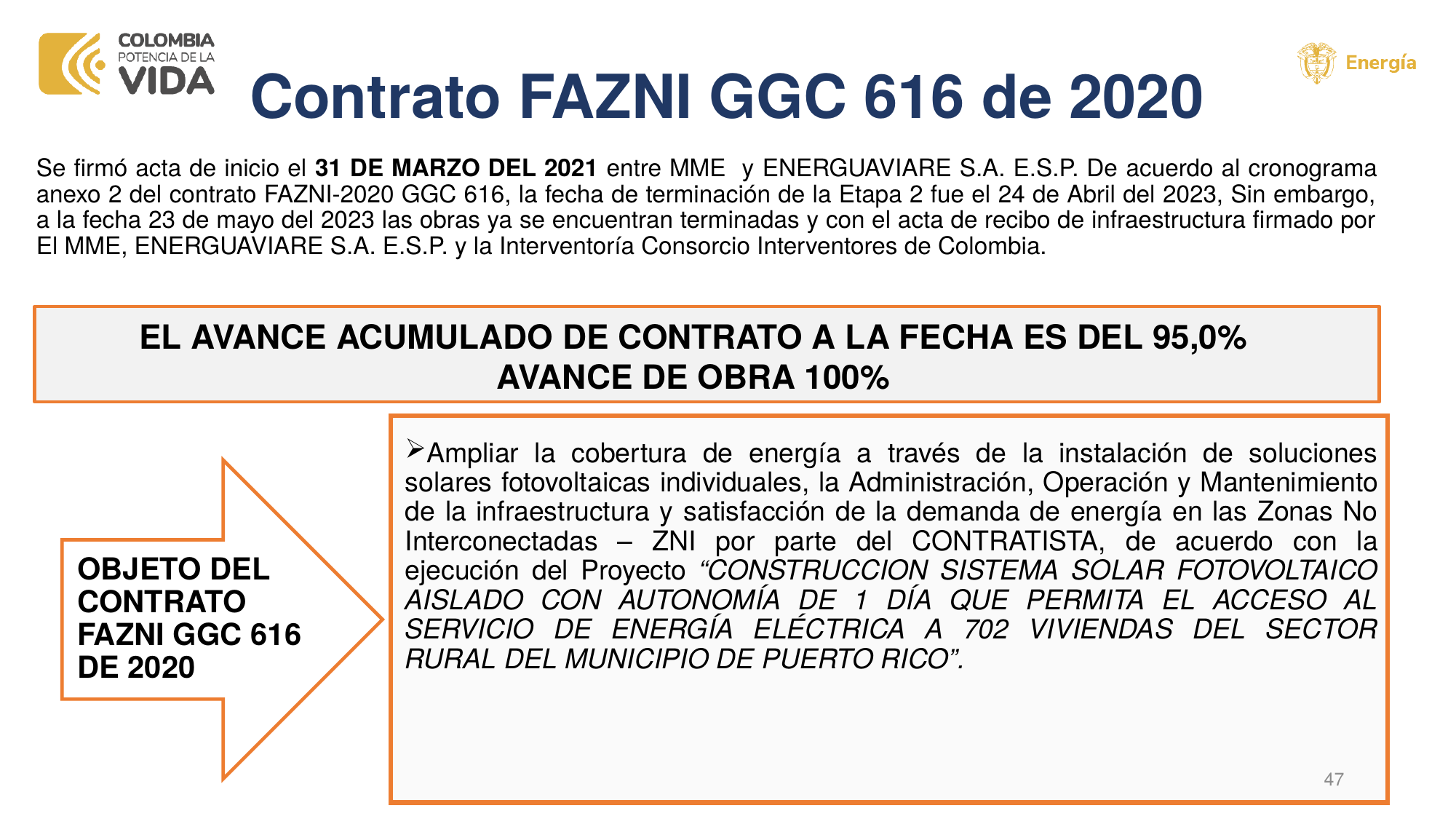

# Contrato FAZNI GGC 616 de 2020
Se firmó acta de inicio el 31 DE MARZO DEL 2021 entre MME  y ENERGUAVIARE S.A. E.S.P. De acuerdo al cronograma anexo 2 del contrato FAZNI-2020 GGC 616, la fecha de terminación de la Etapa 2 fue el 24 de Abril del 2023, Sin embargo, a la fecha 23 de mayo del 2023 las obras ya se encuentran terminadas y con el acta de recibo de infraestructura firmado por El MME, ENERGUAVIARE S.A. E.S.P. y la Interventoría Consorcio Interventores de Colombia.

EL AVANCE ACUMULADO DE CONTRATO A LA FECHA ES DEL 95,0%
AVANCE DE OBRA 100%

Ampliar la cobertura de energía a través de la instalación de soluciones solares fotovoltaicas individuales, la Administración, Operación y Mantenimiento de la infraestructura y satisfacción de la demanda de energía en las Zonas No Interconectadas – ZNI por parte del CONTRATISTA, de acuerdo con la ejecución del Proyecto “CONSTRUCCION SISTEMA SOLAR FOTOVOLTAICO AISLADO CON AUTONOMÍA DE 1 DÍA QUE PERMITA EL ACCESO AL SERVICIO DE ENERGÍA ELÉCTRICA A 702 VIVIENDAS DEL SECTOR RURAL DEL MUNICIPIO DE PUERTO RICO”.

OBJETO DEL CONTRATO FAZNI GGC 616 DE 2020
47